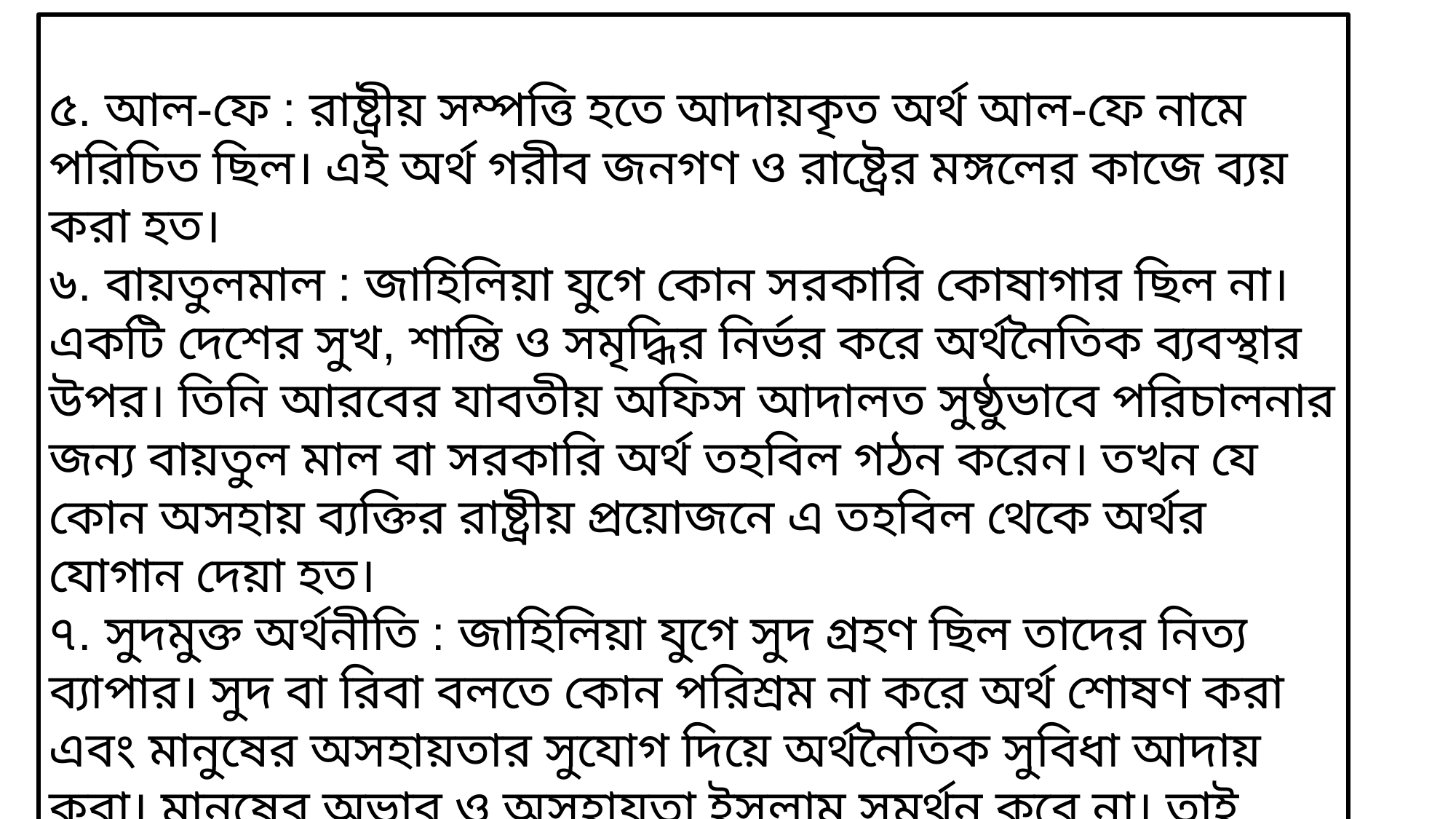

৫. আল-ফে : রাষ্ট্রীয় সম্পত্তি হতে আদায়কৃত অর্থ আল-ফে নামে পরিচিত ছিল। এই অর্থ গরীব জনগণ ও রাষ্ট্রের মঙ্গলের কাজে ব্যয় করা হত।
৬. বায়তুলমাল : জাহিলিয়া যুগে কোন সরকারি কোষাগার ছিল না। একটি দেশের সুখ, শান্তি ও সমৃদ্ধির নির্ভর করে অর্থনৈতিক ব্যবস্থার উপর। তিনি আরবের যাবতীয় অফিস আদালত সুষ্ঠুভাবে পরিচালনার জন্য বায়তুল মাল বা সরকারি অর্থ তহবিল গঠন করেন। তখন যে কোন অসহায় ব্যক্তির রাষ্ট্রীয় প্রয়োজনে এ তহবিল থেকে অর্থর যোগান দেয়া হত।
৭. সুদমুক্ত অর্থনীতি : জাহিলিয়া যুগে সুদ গ্রহণ ছিল তাদের নিত্য ব্যাপার। সুদ বা রিবা বলতে কোন পরিশ্রম না করে অর্থ শোষণ করা এবং মানুষের অসহায়তার সুযোগ দিয়ে অর্থনৈতিক সুবিধা আদায় করা। মানুষের অভাব ও অসহায়তা ইসলাম সমর্থন করে না। তাই ইসলামী অর্থ ব্যবস্থা ব্যবসায়কে হালাল করেছেন। আর সুদকে হারাম করেছেন।